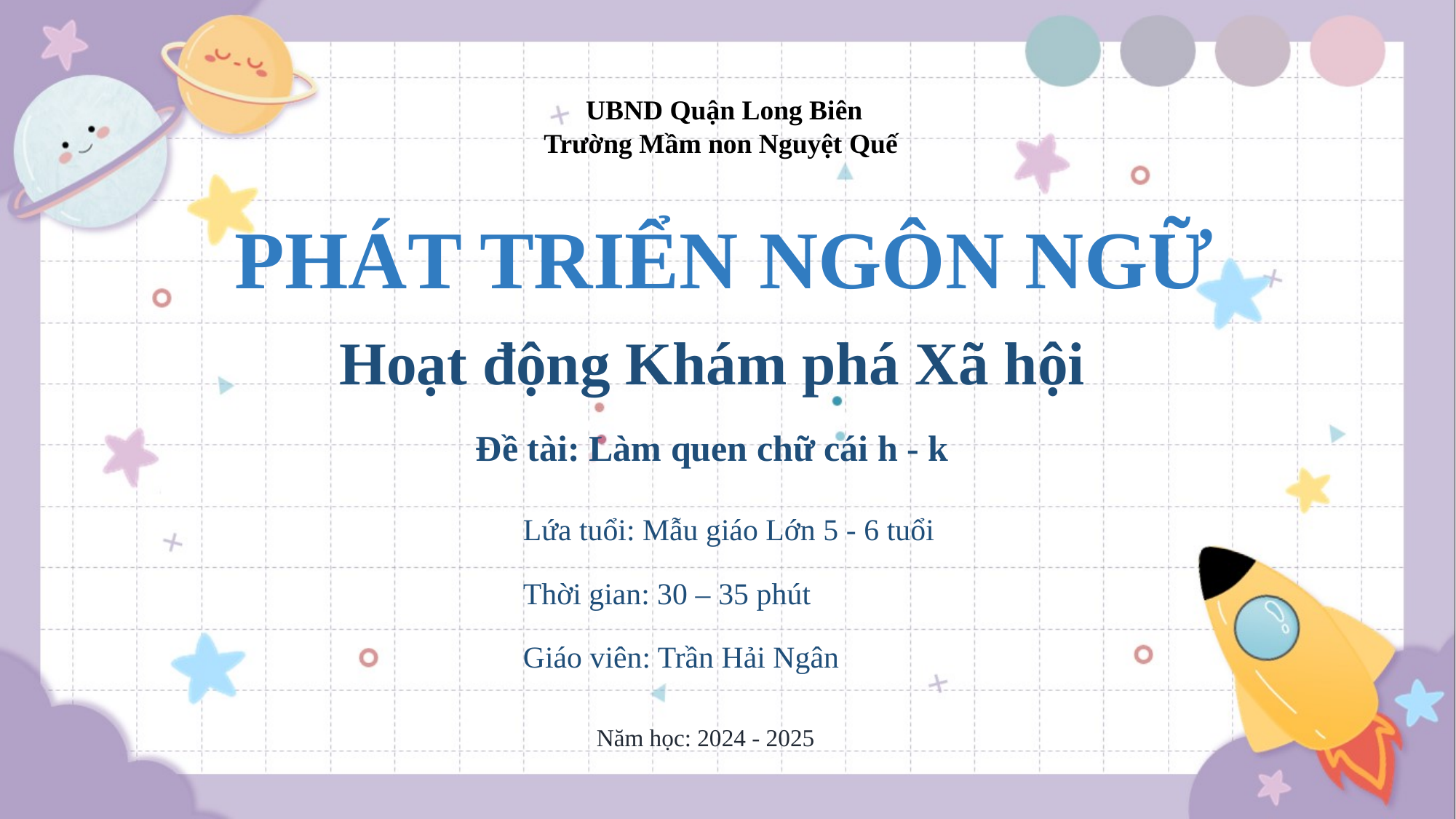

UBND Quận Long Biên
Trường Mầm non Nguyệt Quế
PHÁT TRIỂN NGÔN NGỮ
Hoạt động Khám phá Xã hội
Đề tài: Làm quen chữ cái h - k
Lứa tuổi: Mẫu giáo Lớn 5 - 6 tuổi
Thời gian: 30 – 35 phút
Giáo viên: Trần Hải Ngân
Năm học: 2024 - 2025